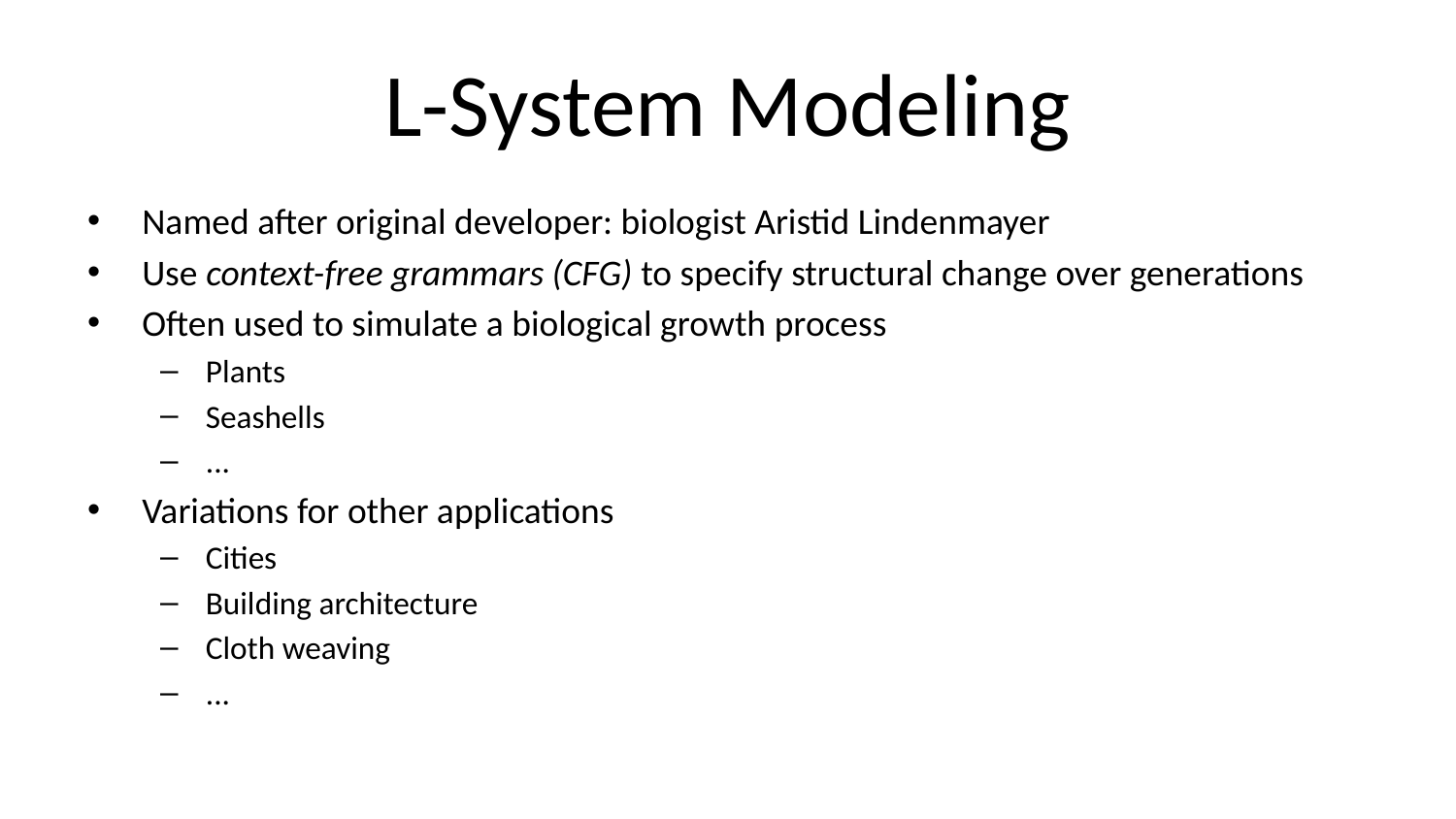

# L-System Modeling
Named after original developer: biologist Aristid Lindenmayer
Use context-free grammars (CFG) to specify structural change over generations
Often used to simulate a biological growth process
Plants
Seashells
...
Variations for other applications
Cities
Building architecture
Cloth weaving
...